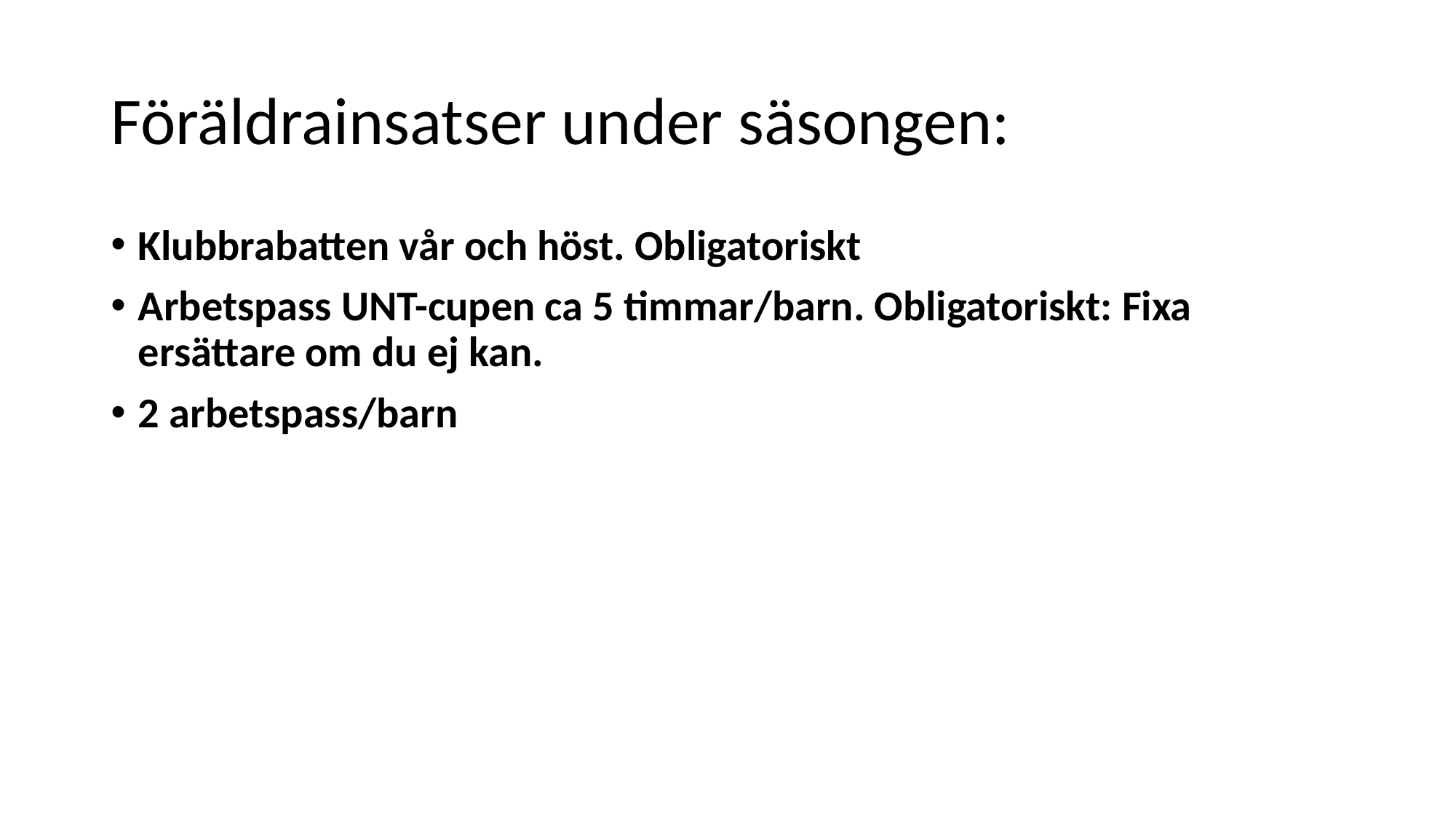

# Föräldrainsatser under säsongen:
Klubbrabatten vår och höst. Obligatoriskt
Arbetspass UNT-cupen ca 5 timmar/barn. Obligatoriskt: Fixa ersättare om du ej kan.
2 arbetspass/barn